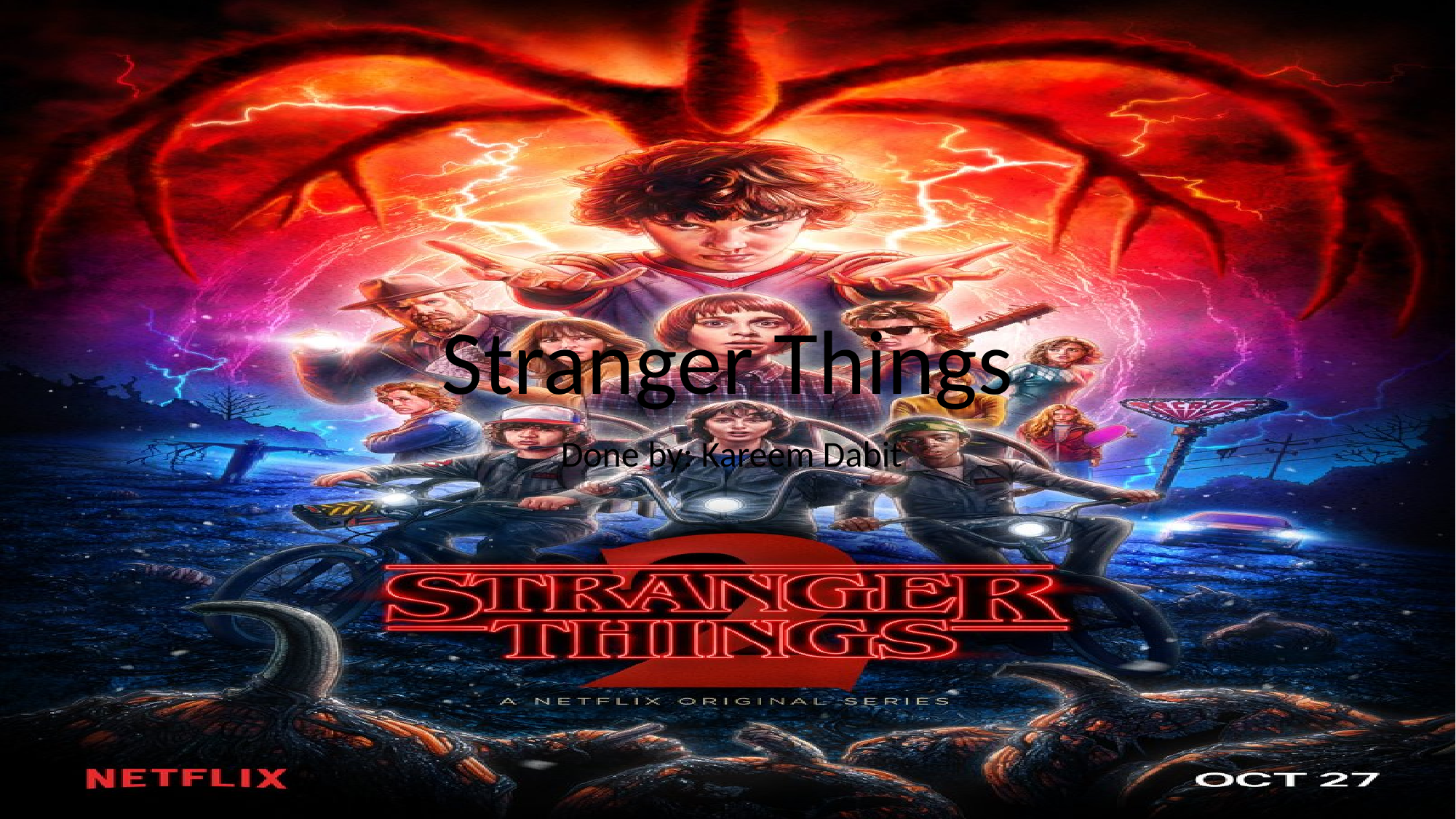

# Stranger Things
 Done by: Kareem Dabit